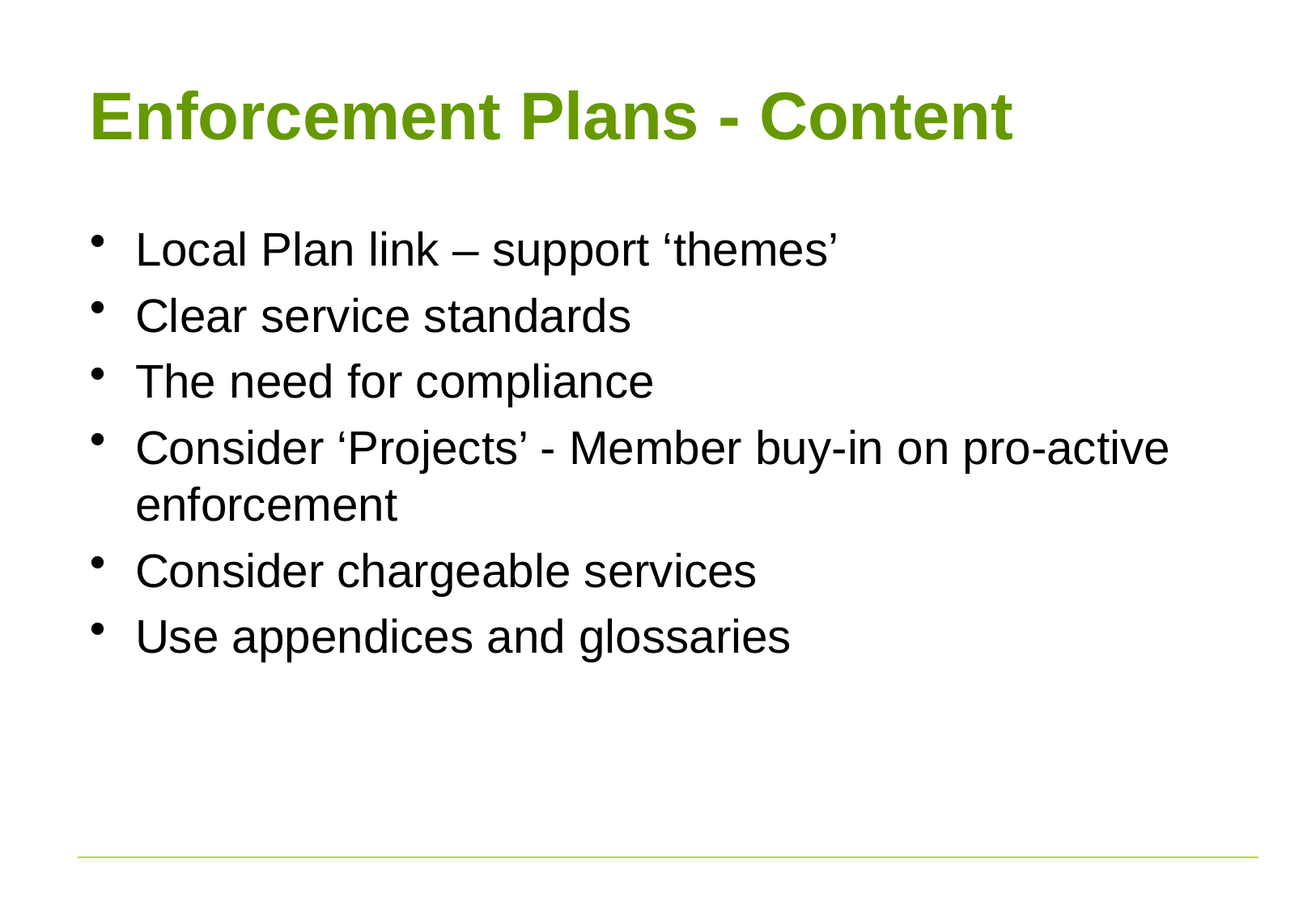

# Enforcement Plans - Content
Local Plan link – support ‘themes’
Clear service standards
The need for compliance
Consider ‘Projects’ - Member buy-in on pro-active enforcement
Consider chargeable services
Use appendices and glossaries